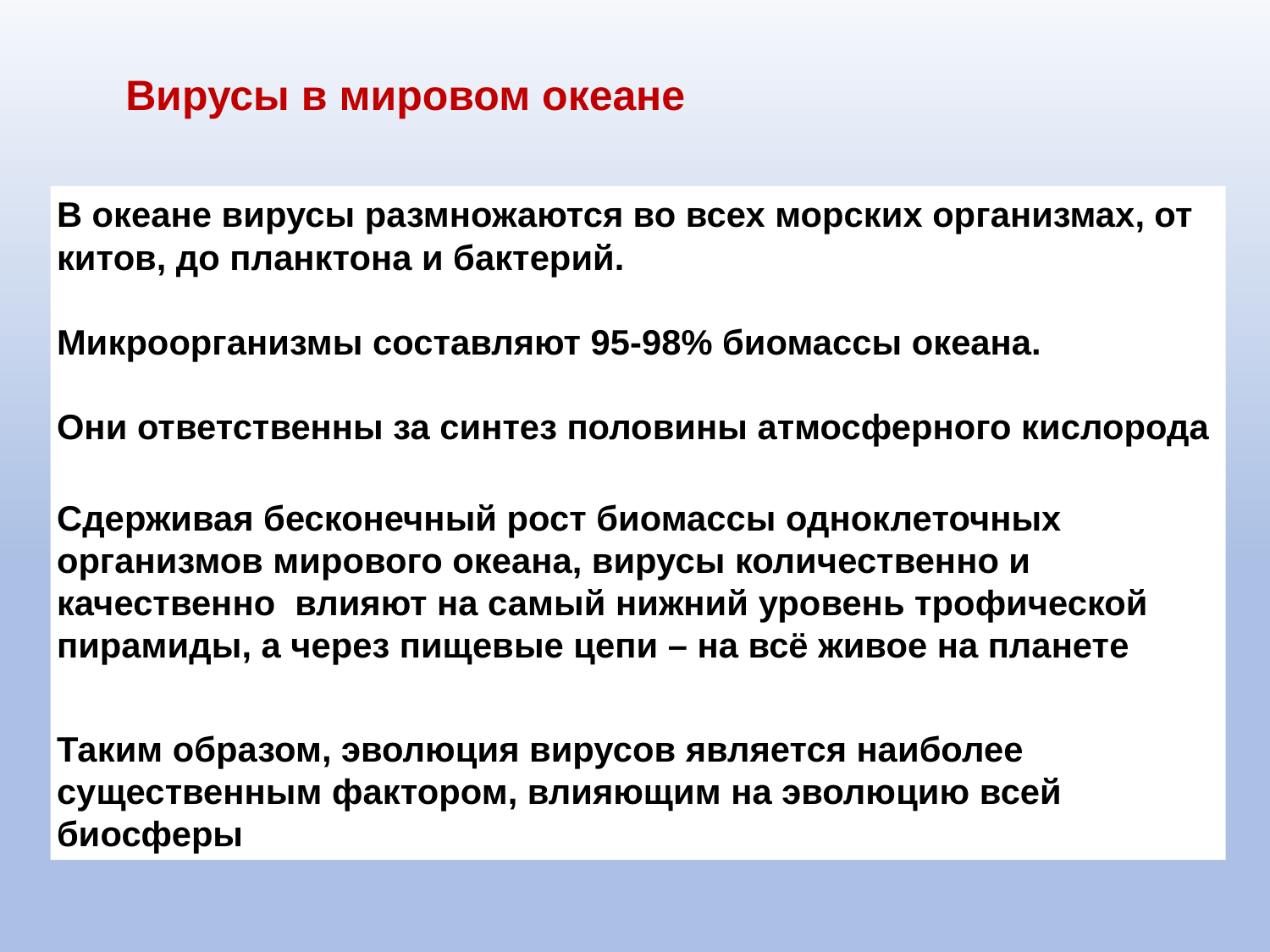

Вирусы в мировом океане
В океане вирусы размножаются во всех морских организмах, от китов, до планктона и бактерий.

Микроорганизмы составляют 95-98% биомассы океана.

Они ответственны за синтез половины атмосферного кислорода

Сдерживая бесконечный рост биомассы одноклеточных организмов мирового океана, вирусы количественно и качественно  влияют на самый нижний уровень трофической пирамиды, а через пищевые цепи – на всё живое на планете

Таким образом, эволюция вирусов является наиболее существенным фактором, влияющим на эволюцию всей биосферы